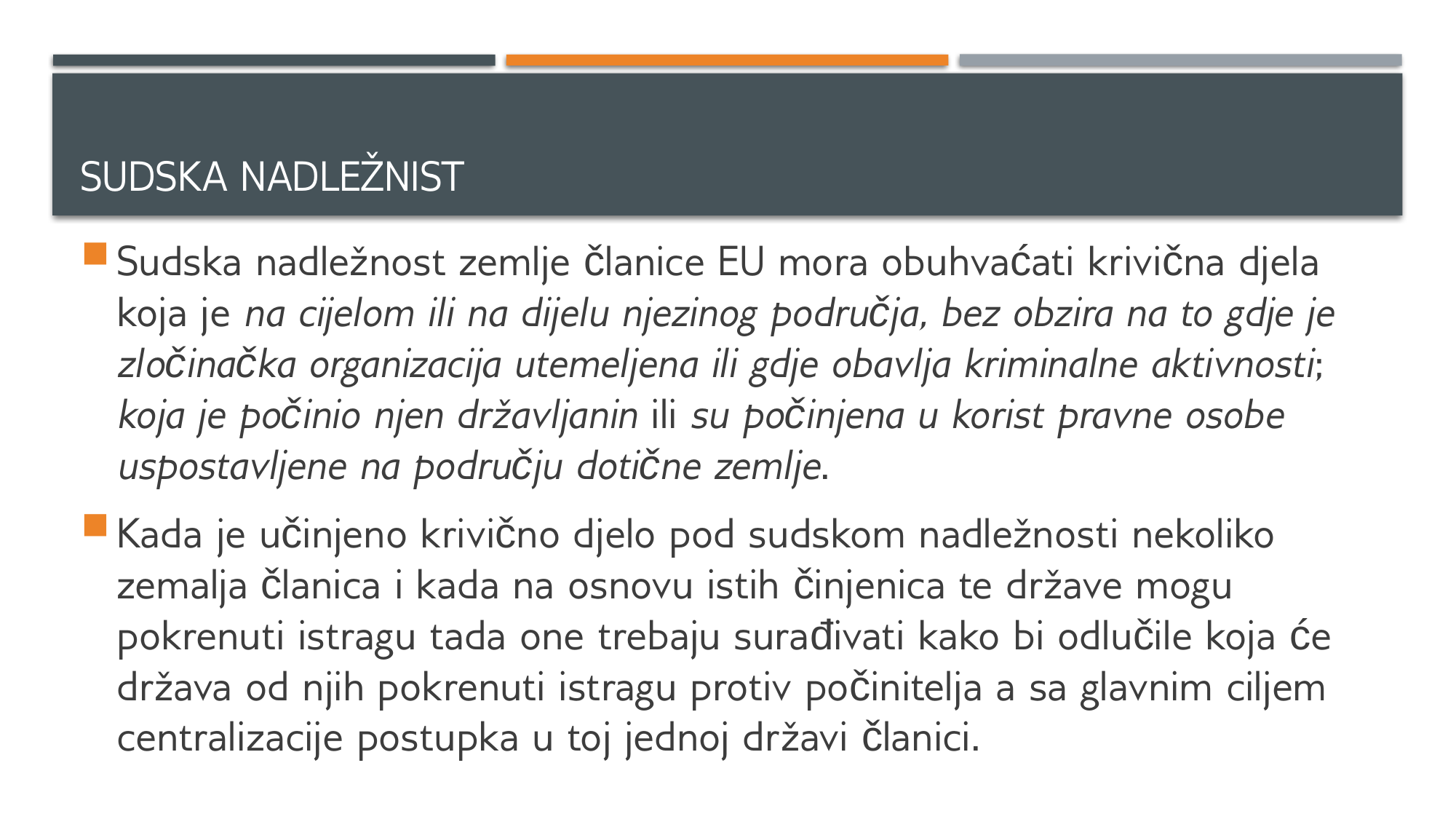

# Sudska nadležnist
Sudska nadležnost zemlje članice EU mora obuhvaćati krivična djela koja je na cijelom ili na dijelu njezinog područja, bez obzira na to gdje je zločinačka organizacija utemeljena ili gdje obavlja kriminalne aktivnosti; koja je počinio njen državljanin ili su počinjena u korist pravne osobe uspostavljene na području dotične zemlje.
Kada je učinjeno krivično djelo pod sudskom nadležnosti nekoliko zemalja članica i kada na osnovu istih činjenica te države mogu pokrenuti istragu tada one trebaju surađivati kako bi odlučile koja će država od njih pokrenuti istragu protiv počinitelja a sa glavnim ciljem centralizacije postupka u toj jednoj državi članici.